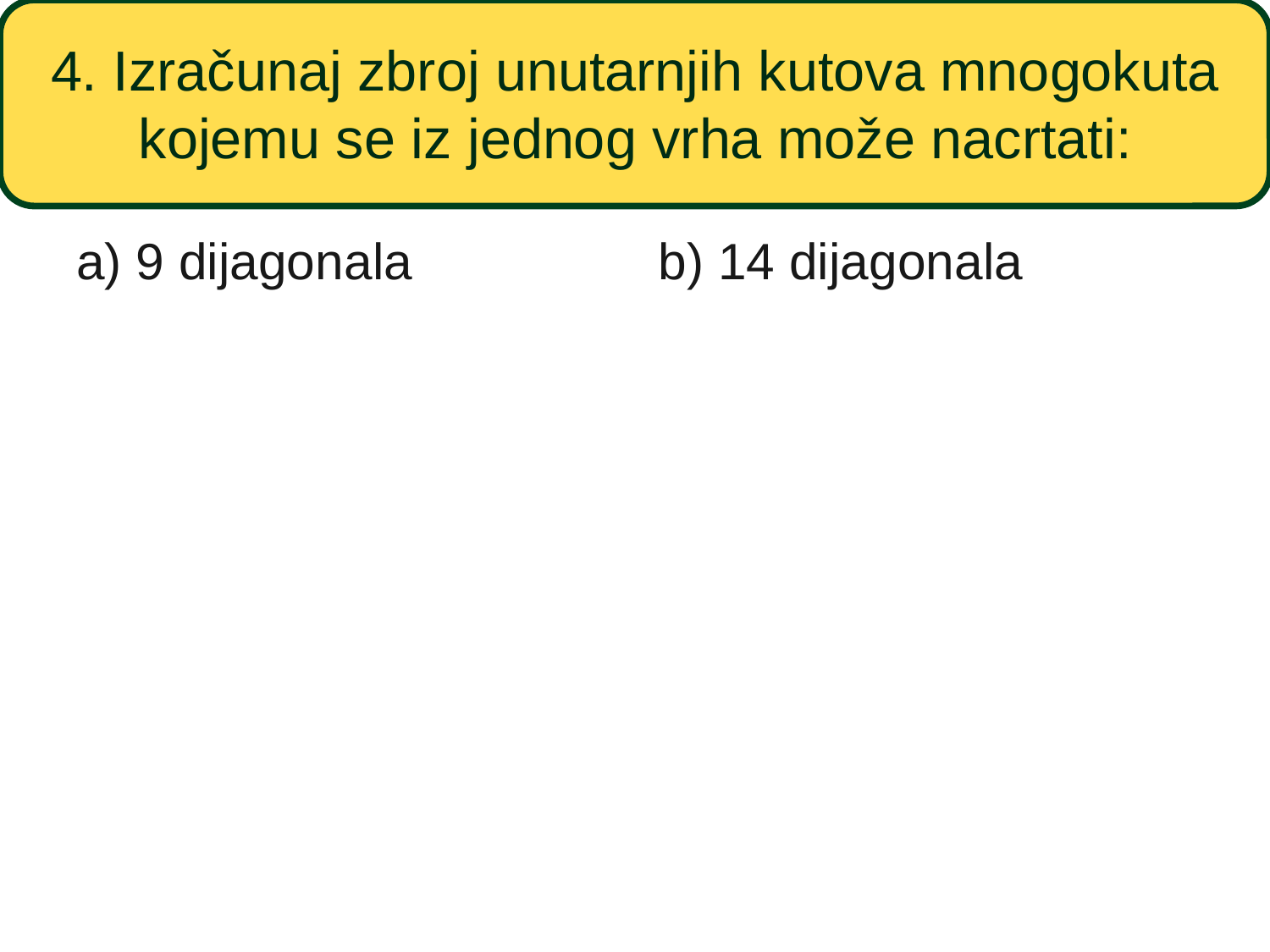

# 4. Izračunaj zbroj unutarnjih kutova mnogokuta kojemu se iz jednog vrha može nacrtati:
a) 9 dijagonala
b) 14 dijagonala